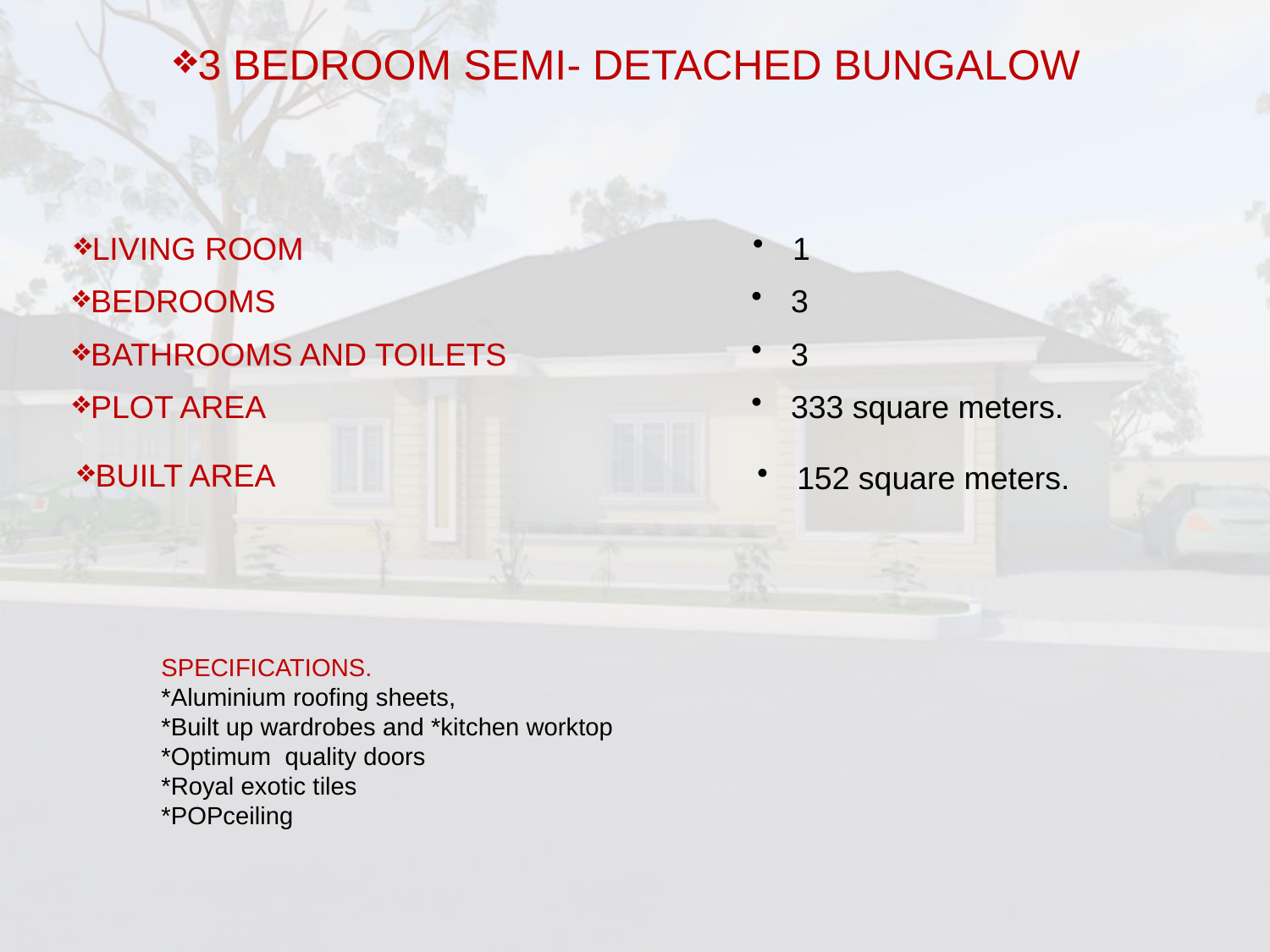

3 BEDROOM SEMI- DETACHED BUNGALOW
LIVING ROOM
1
BEDROOMS
3
BATHROOMS AND TOILETS
3
PLOT AREA
333 square meters.
BUILT AREA
152 square meters.

SPECIFICATIONS.
*Aluminium roofing sheets,
*Built up wardrobes and *kitchen worktop
*Optimum  quality doors
*Royal exotic tiles
*POPceiling